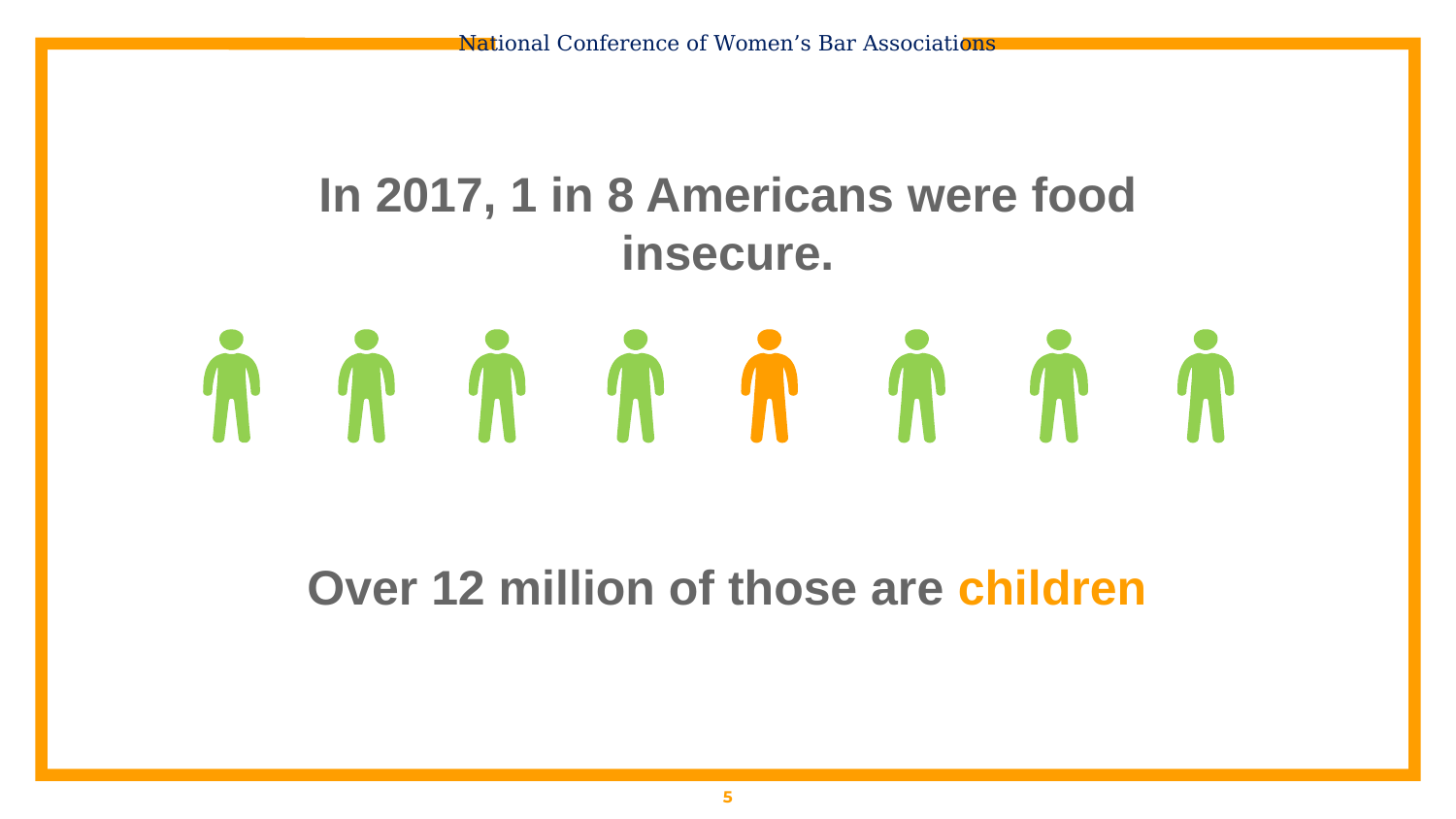

National Conference of Women’s Bar Associations
In 2017, 1 in 8 Americans were food insecure.

Over 12 million of those are children
5